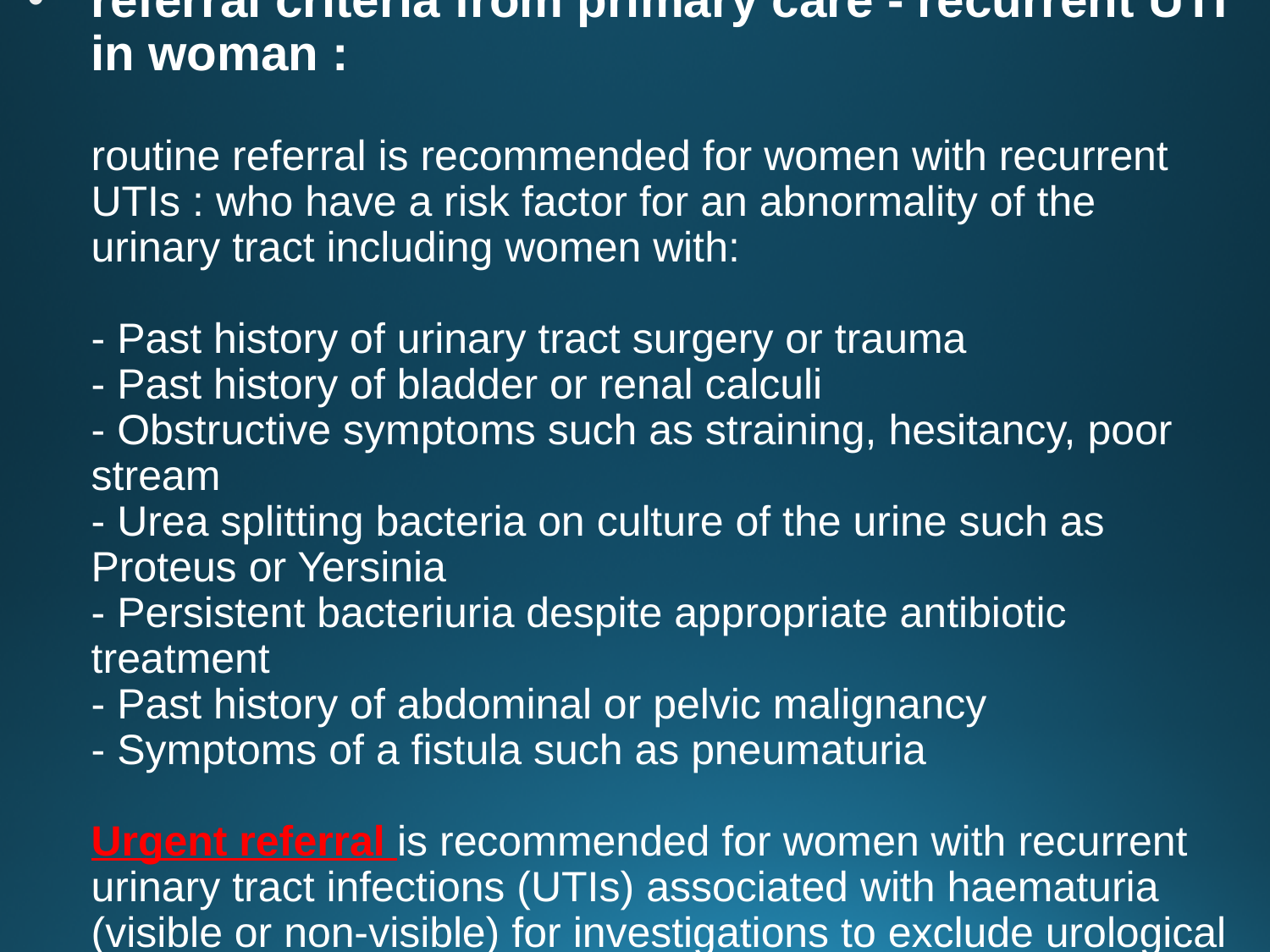

# referral criteria from primary care - recurrent UTI in woman : routine referral is recommended for women with recurrent UTIs : who have a risk factor for an abnormality of the urinary tract including women with: - Past history of urinary tract surgery or trauma - Past history of bladder or renal calculi - Obstructive symptoms such as straining, hesitancy, poor stream - Urea splitting bacteria on culture of the urine such as Proteus or Yersinia - Persistent bacteriuria despite appropriate antibiotic treatment - Past history of abdominal or pelvic malignancy - Symptoms of a fistula such as pneumaturia Urgent referral is recommended for women with recurrent urinary tract infections (UTIs) associated with haematuria (visible or non-visible) for investigations to exclude urological cancer